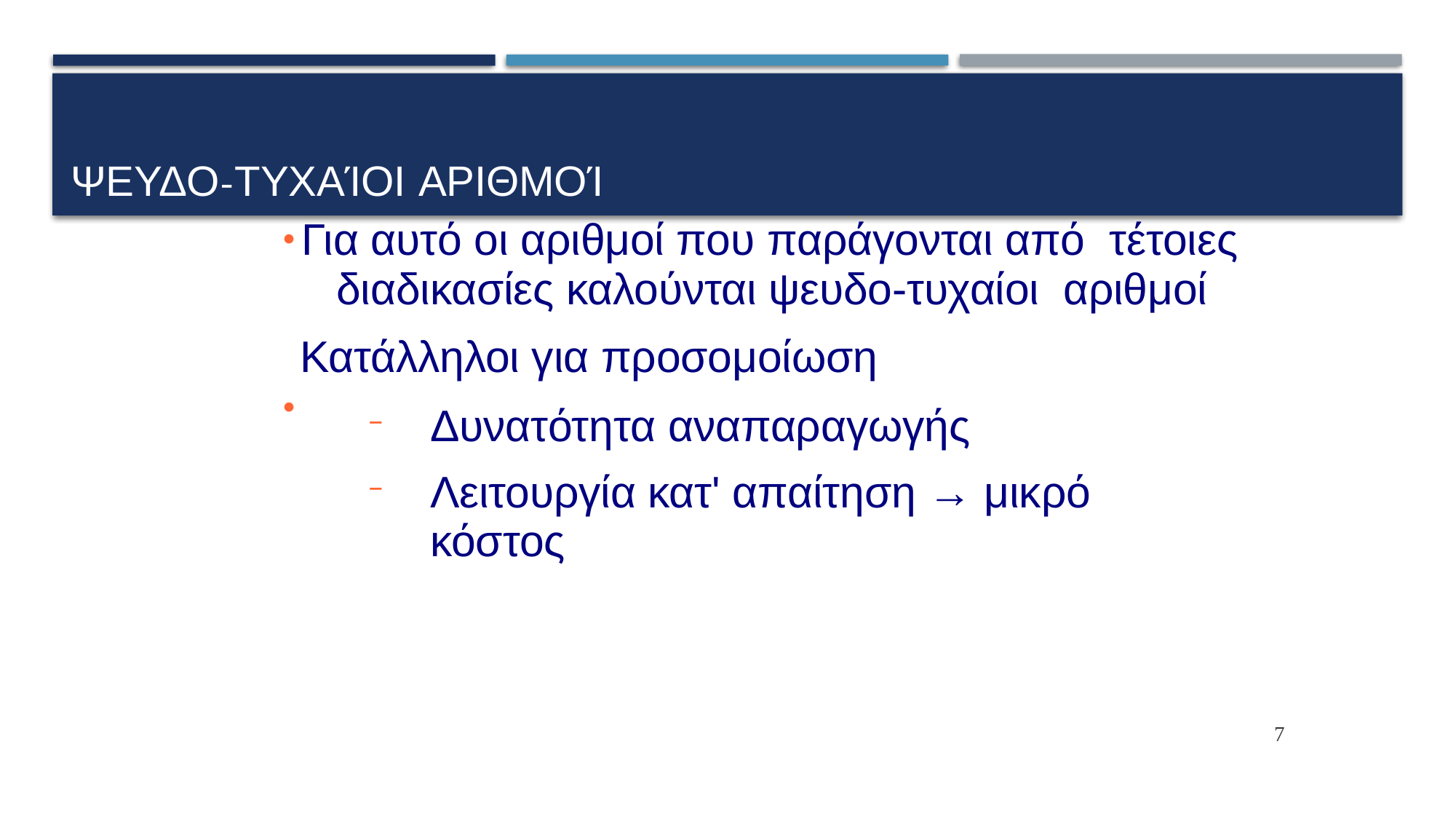

# Ψευδο-τυχαίοι αριθμοί
Για αυτό οι αριθμοί που παράγονται από  τέτοιες διαδικασίες καλούνται ψευδο-τυχαίοι  αριθμοί
Κατάλληλοι για προσομοίωση
Δυνατότητα αναπαραγωγής
Λειτουργία κατ' απαίτηση → μικρό  κόστος
●
●
7